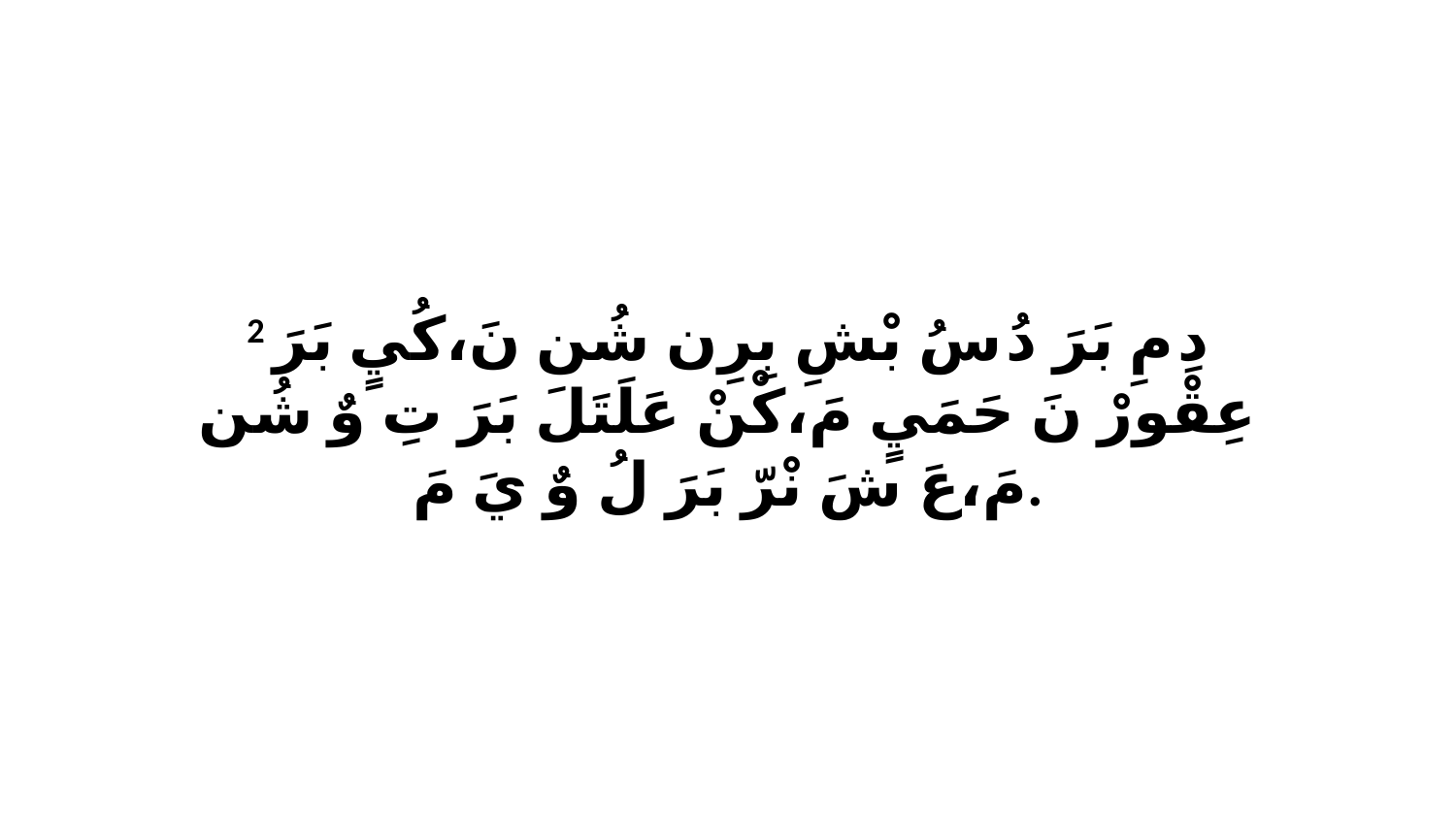

2 دِ مِ بَرَ دُ سُ بْشِ بِرِن شُن نَ،كُيٍ بَرَ عِقْورْ نَ حَمَيٍ مَ،كْنْ عَلَتَلَ بَرَ تِ وٌ شُن مَ،عَ شَ نْرّ بَرَ لُ وٌ يَ مَ.